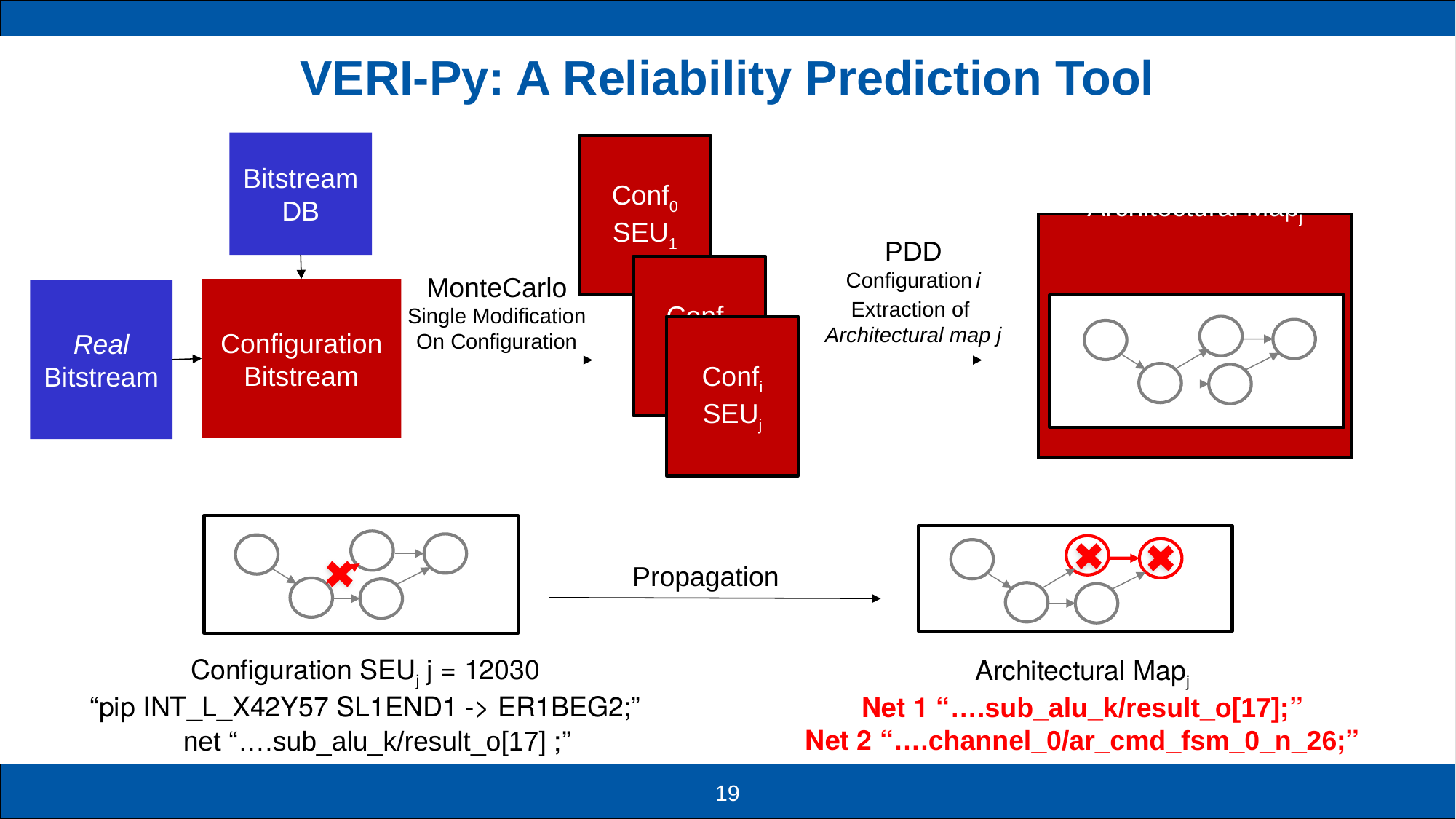

# VERI-Py: A Reliability Prediction Tool
Bitstream
DB
Conf0
SEU1
Architectural Mapj

PDD
Configuration i
Extraction of
Architectural map j
Conf0
SEU2
MonteCarlo
Single Modification
On Configuration
Configuration
Bitstream
Real
Bitstream

Confi
SEUj

Propagation

Configuration SEUj j = 12030
“pip INT_L_X42Y57 SL1END1 -> ER1BEG2;”
Architectural Mapj
Net 1 “….sub_alu_k/result_o[17];”
Net 2 “….channel_0/ar_cmd_fsm_0_n_26;”
net “….sub_alu_k/result_o[17] ;”
19